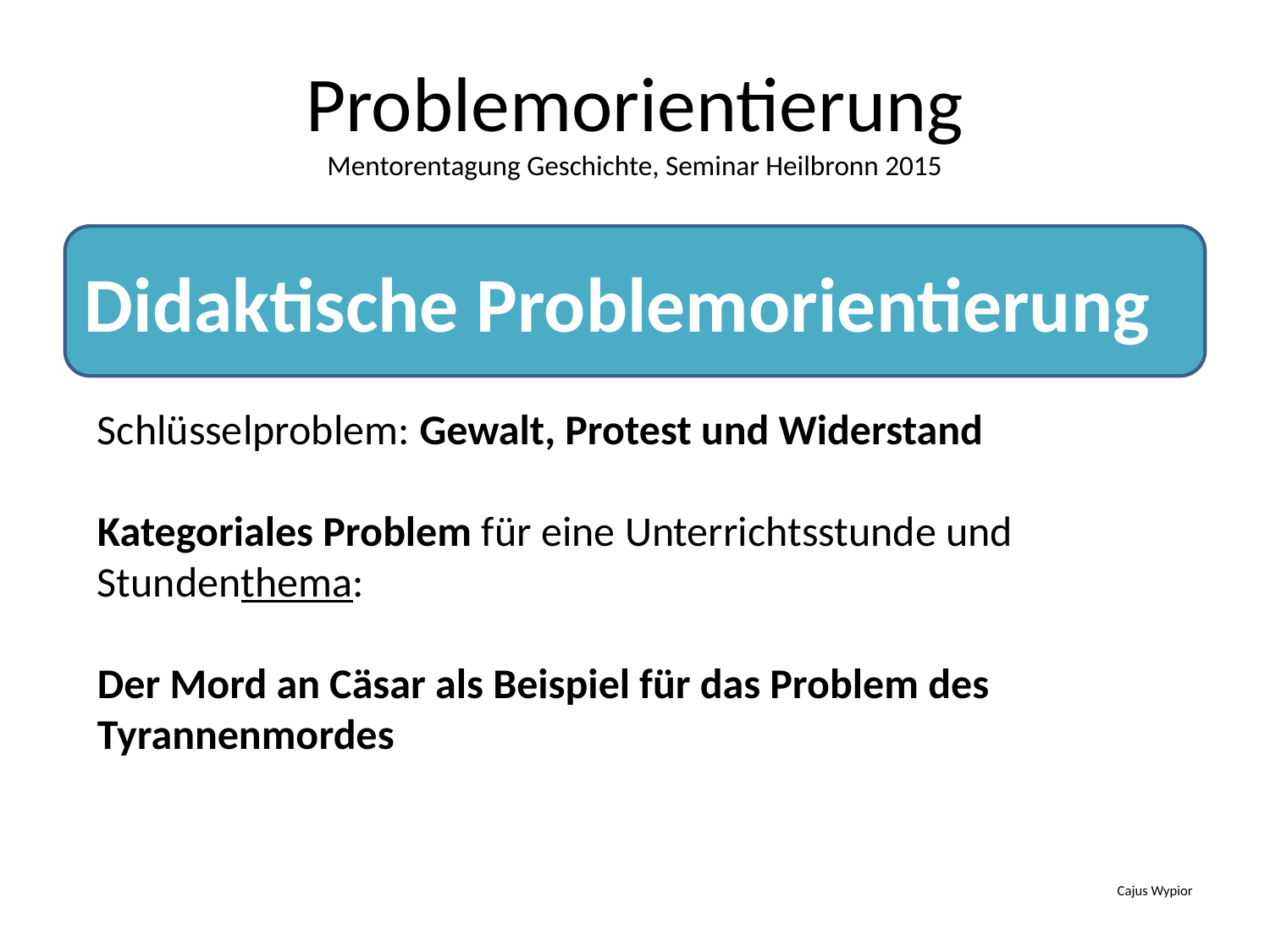

# Problemorientierung Mentorentagung Geschichte, Seminar Heilbronn 2015

Didaktische Problemorientierung
Schlüsselproblem: Gewalt, Protest und Widerstand

Kategoriales Problem für eine Unterrichtsstunde und Stundenthema:

Der Mord an Cäsar als Beispiel für das Problem des Tyrannenmordes

Cajus Wypior